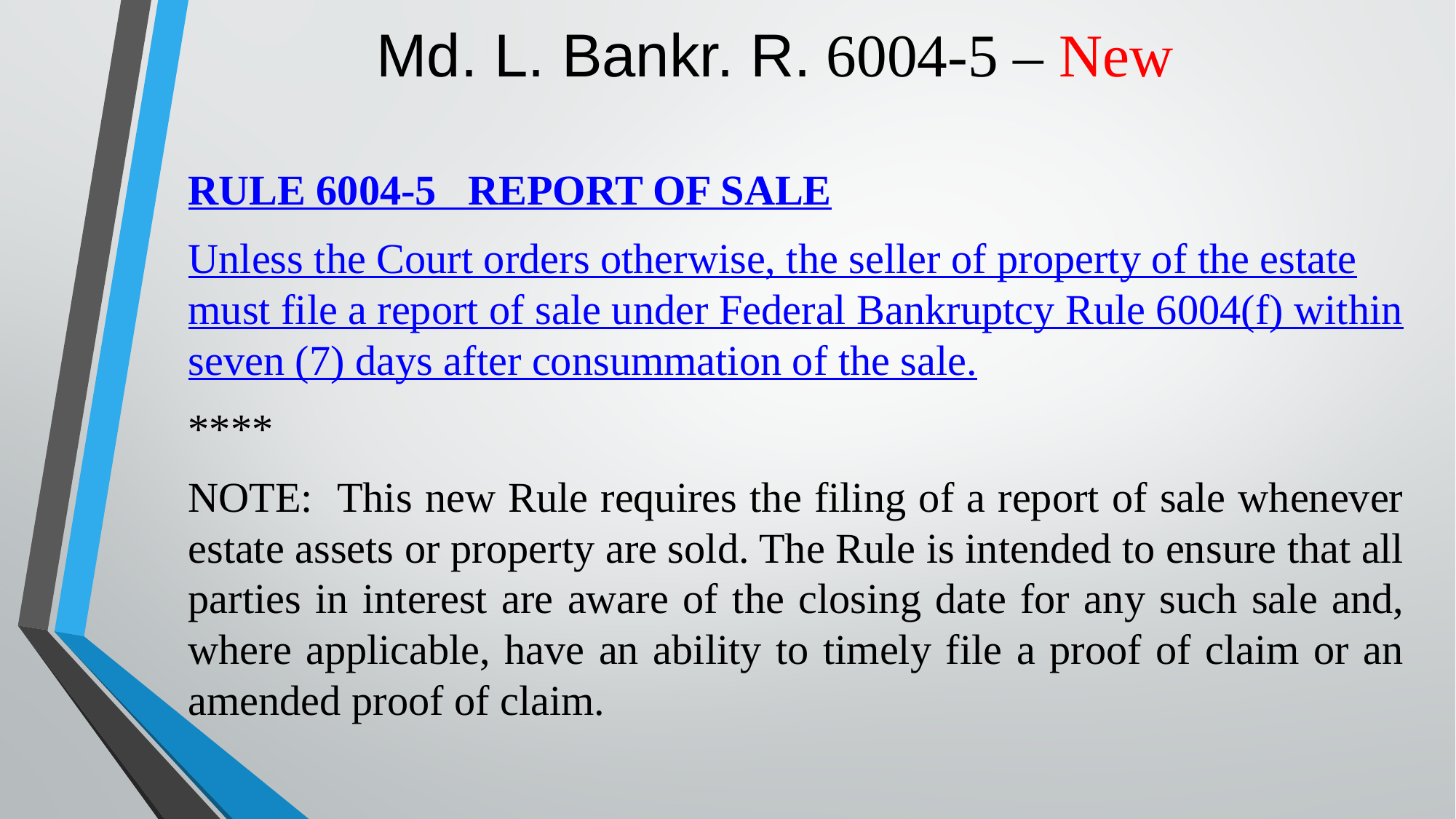

# Md. L. Bankr. R. 6004-5 – New
RULE 6004-5   REPORT OF SALE
Unless the Court orders otherwise, the seller of property of the estate must file a report of sale under Federal Bankruptcy Rule 6004(f) within seven (7) days after consummation of the sale.
****
NOTE:  This new Rule requires the filing of a report of sale whenever estate assets or property are sold. The Rule is intended to ensure that all parties in interest are aware of the closing date for any such sale and, where applicable, have an ability to timely file a proof of claim or an amended proof of claim.